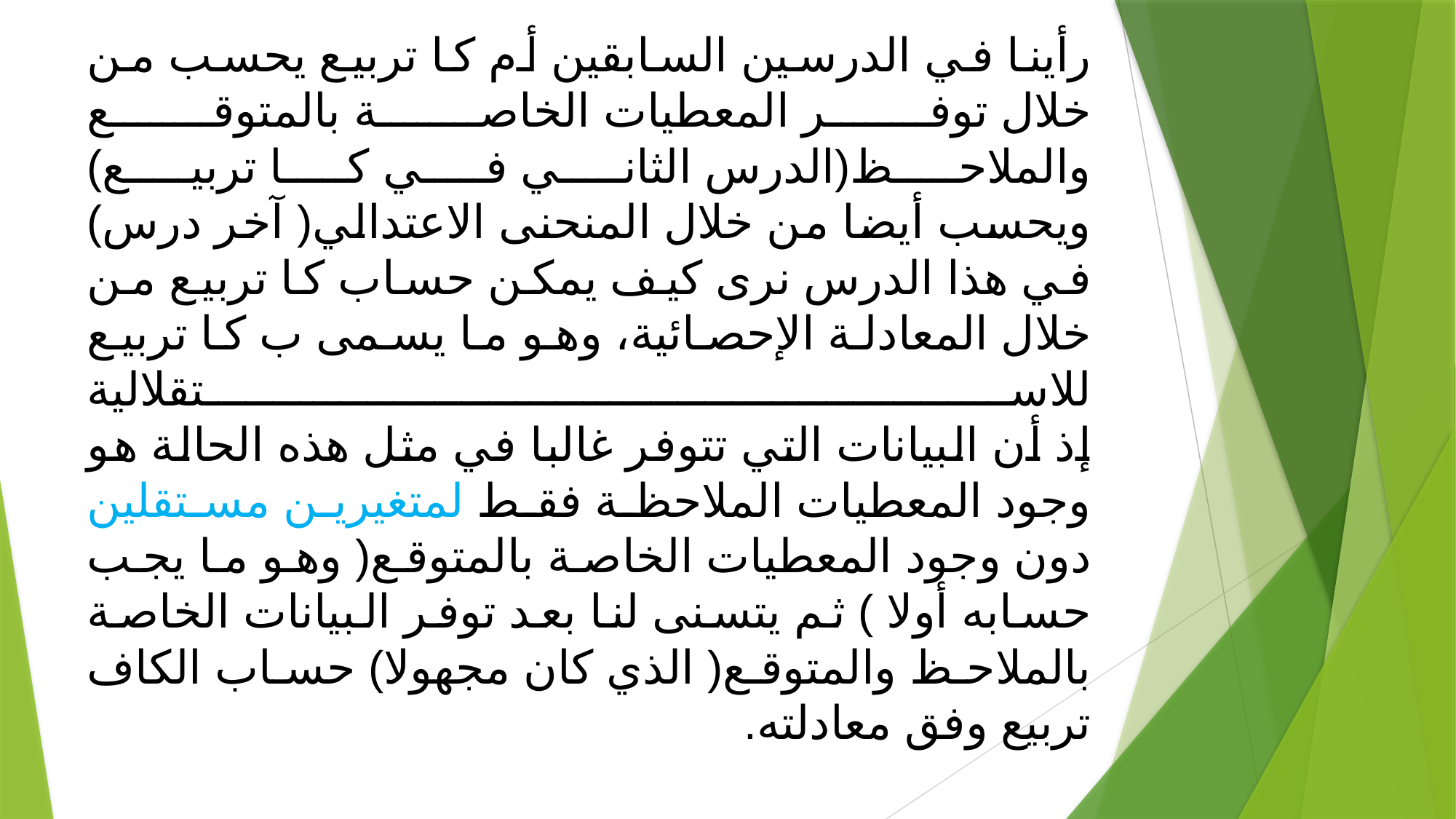

# رأينا في الدرسين السابقين أم كا تربيع يحسب من خلال توفر المعطيات الخاصة بالمتوقع والملاحظ(الدرس الثاني في كا تربيع) ويحسب أيضا من خلال المنحنى الاعتدالي( آخر درس) في هذا الدرس نرى كيف يمكن حساب كا تربيع من خلال المعادلة الإحصائية، وهو ما يسمى ب كا تربيع للاستقلالية إذ أن البيانات التي تتوفر غالبا في مثل هذه الحالة هو وجود المعطيات الملاحظة فقط لمتغيرين مستقلين دون وجود المعطيات الخاصة بالمتوقع( وهو ما يجب حسابه أولا ) ثم يتسنى لنا بعد توفر البيانات الخاصة بالملاحظ والمتوقع( الذي كان مجهولا) حساب الكاف تربيع وفق معادلته.